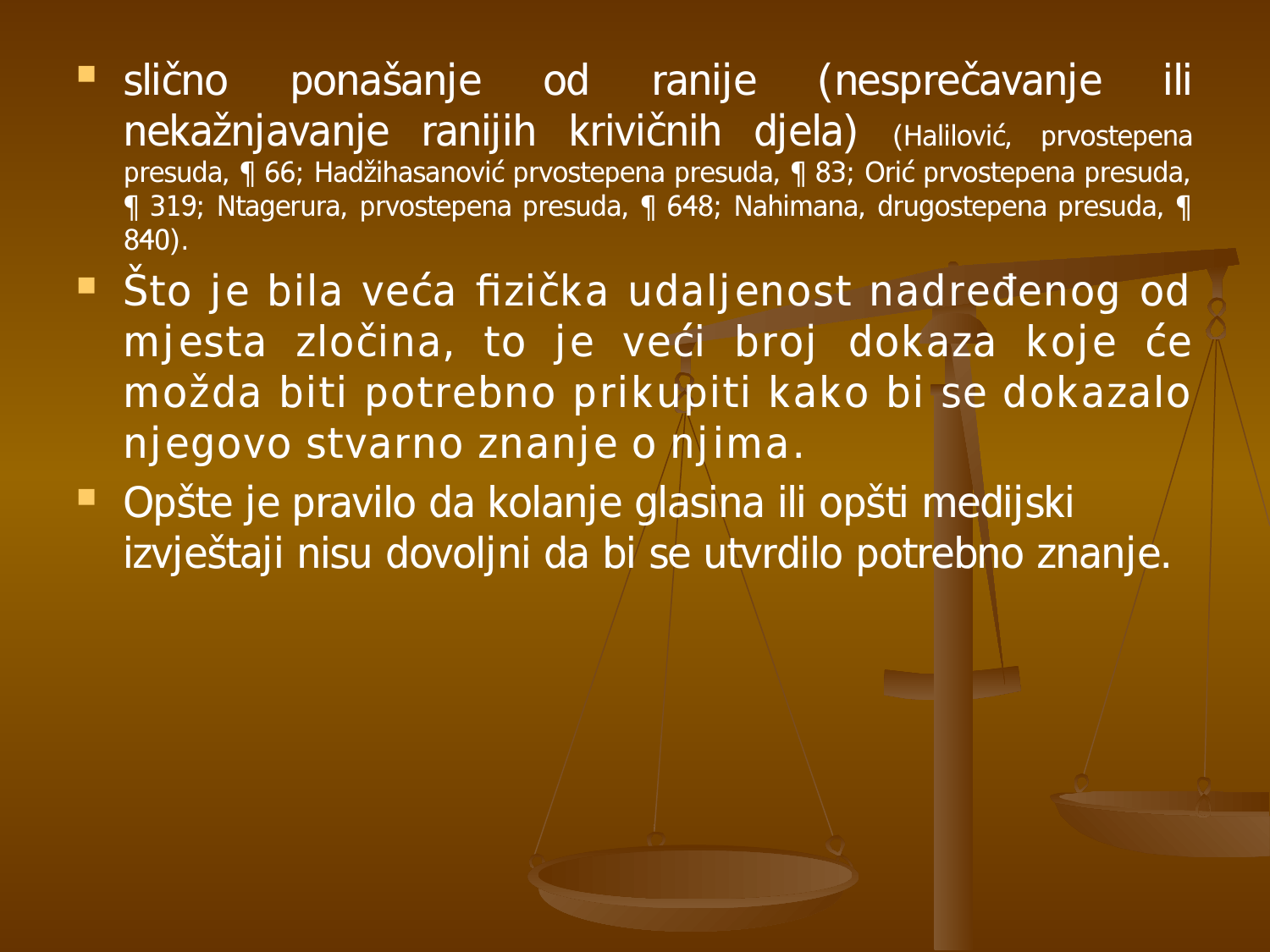

slično ponašanje od ranije (nesprečavanje ili nekažnjavanje ranijih krivičnih djela) (Halilović, prvostepena presuda, ¶ 66; Hadžihasanović prvostepena presuda, ¶ 83; Orić prvostepena presuda, ¶ 319; Ntagerura, prvostepena presuda, ¶ 648; Nahimana, drugostepena presuda, ¶ 840).
Što je bila veća fizička udaljenost nadređenog od mjesta zločina, to je veći broj dokaza koje će možda biti potrebno prikupiti kako bi se dokazalo njegovo stvarno znanje o njima.
Opšte je pravilo da kolanje glasina ili opšti medijski izvještaji nisu dovoljni da bi se utvrdilo potrebno znanje.